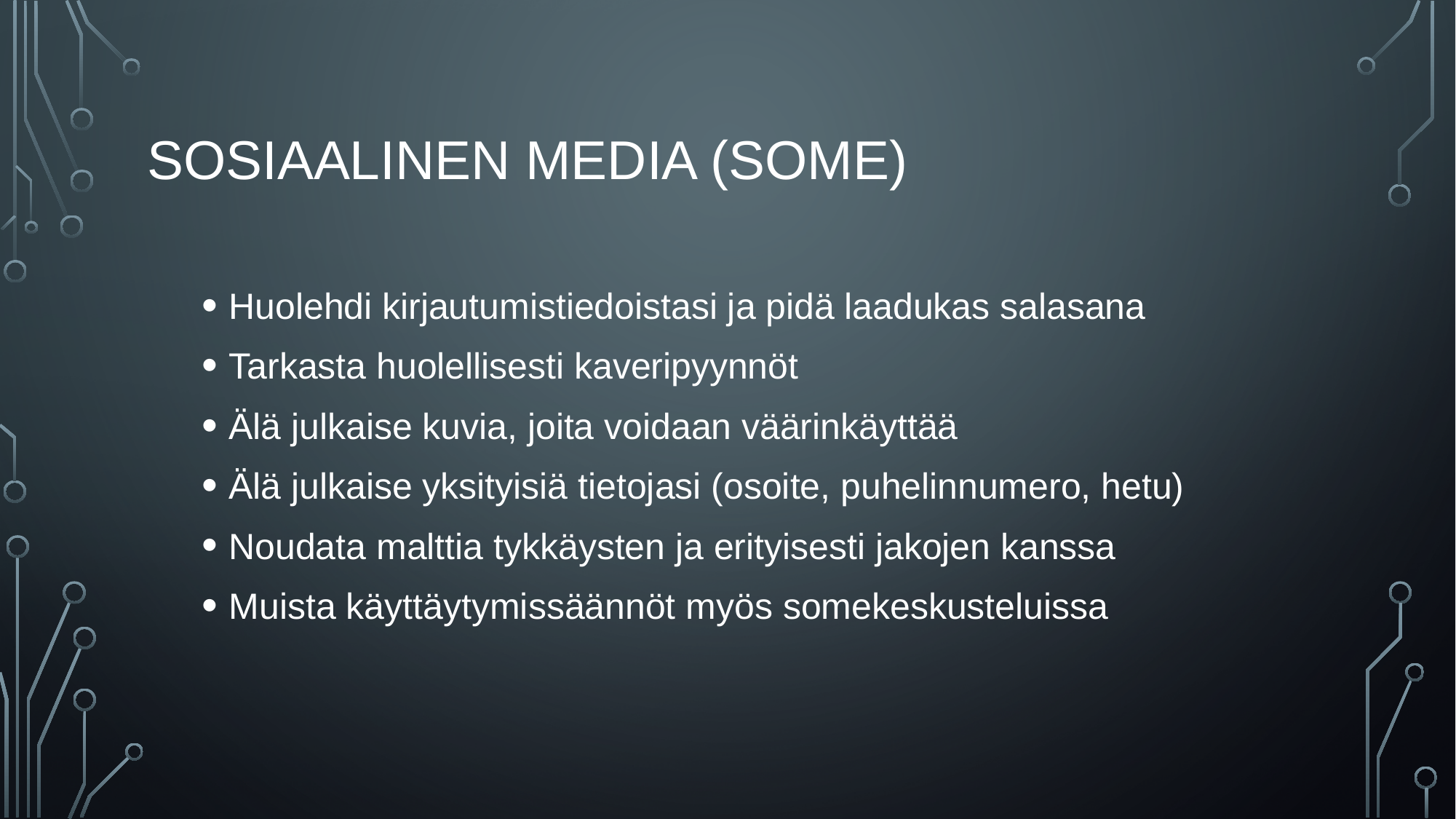

# Sosiaalinen media (Some)
Huolehdi kirjautumistiedoistasi ja pidä laadukas salasana
Tarkasta huolellisesti kaveripyynnöt
Älä julkaise kuvia, joita voidaan väärinkäyttää
Älä julkaise yksityisiä tietojasi (osoite, puhelinnumero, hetu)
Noudata malttia tykkäysten ja erityisesti jakojen kanssa
Muista käyttäytymissäännöt myös somekeskusteluissa